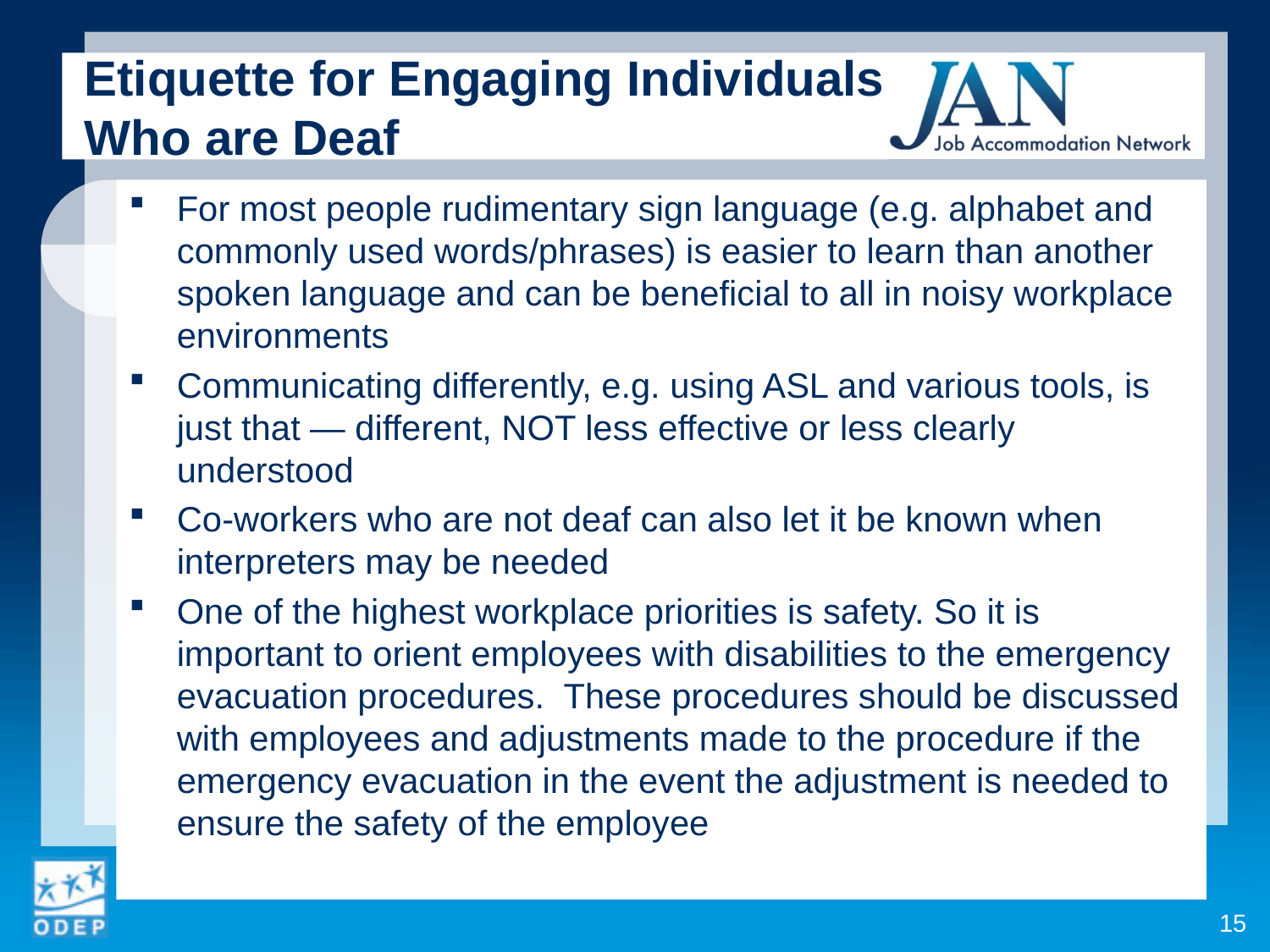

Etiquette for Engaging Individuals
Who are Deaf
For most people rudimentary sign language (e.g. alphabet and commonly used words/phrases) is easier to learn than another spoken language and can be beneficial to all in noisy workplace environments
Communicating differently, e.g. using ASL and various tools, is just that — different, NOT less effective or less clearly understood
Co-workers who are not deaf can also let it be known when interpreters may be needed
One of the highest workplace priorities is safety. So it is important to orient employees with disabilities to the emergency evacuation procedures.  These procedures should be discussed with employees and adjustments made to the procedure if the emergency evacuation in the event the adjustment is needed to ensure the safety of the employee
15